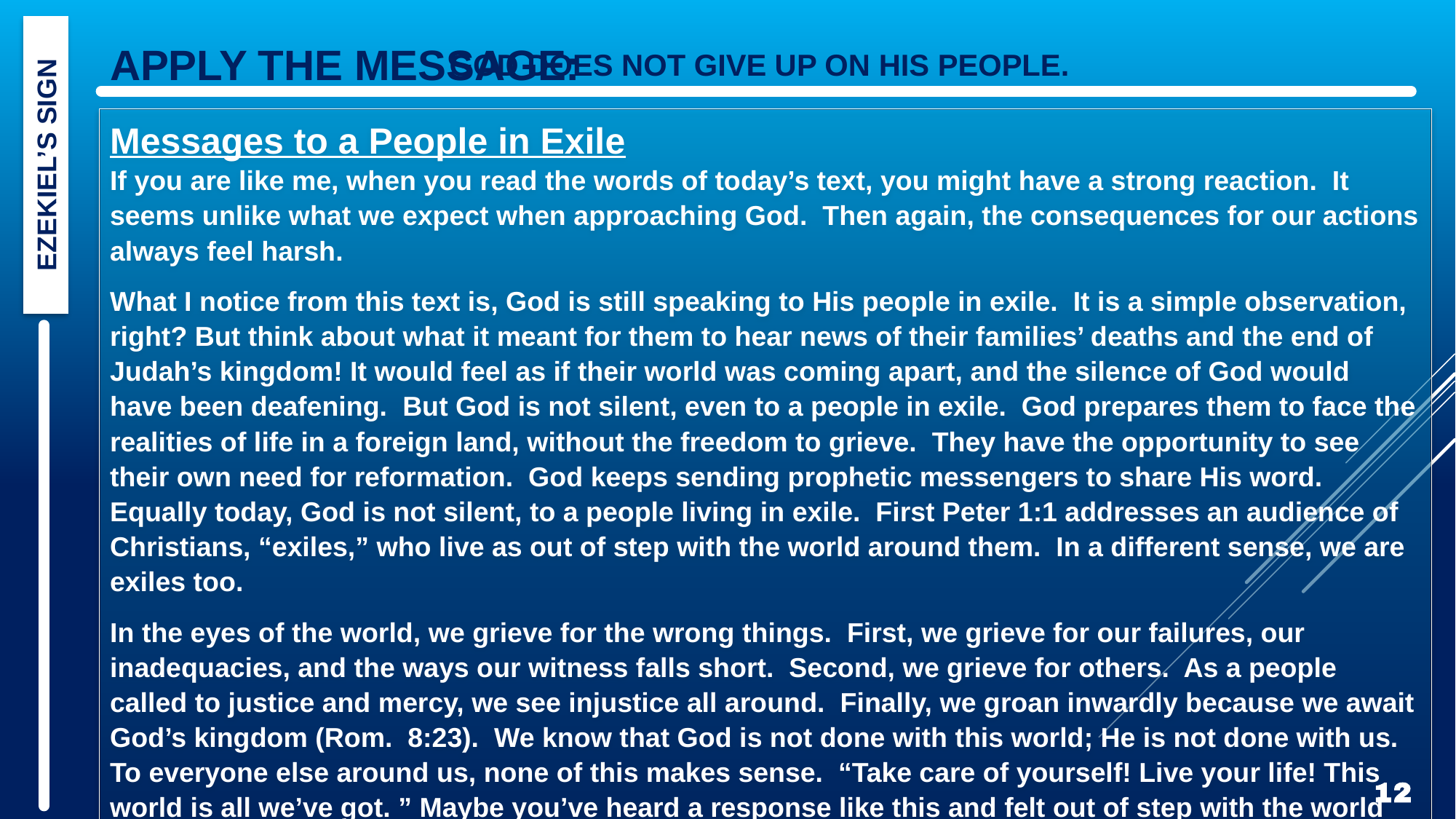

Apply the Message:
God does not give up on His people.
Messages to a People in Exile
If you are like me, when you read the words of today’s text, you might have a strong reaction.  It seems unlike what we expect when approaching God.  Then again, the consequences for our actions always feel harsh.

What I notice from this text is, God is still speaking to His people in exile.  It is a simple observation, right? But think about what it meant for them to hear news of their families’ deaths and the end of Judah’s kingdom! It would feel as if their world was coming apart, and the silence of God would have been deafening.  But God is not silent, even to a people in exile.  God prepares them to face the realities of life in a foreign land, without the freedom to grieve.  They have the opportunity to see their own need for reformation.  God keeps sending prophetic messengers to share His word.  Equally today, God is not silent, to a people living in exile.  First Peter 1:1 addresses an audience of Christians, “exiles,” who live as out of step with the world around them.  In a different sense, we are exiles too.

In the eyes of the world, we grieve for the wrong things.  First, we grieve for our failures, our inadequacies, and the ways our witness falls short.  Second, we grieve for others.  As a people called to justice and mercy, we see injustice all around.  Finally, we groan inwardly because we await God’s kingdom (Rom.  8:23).  We know that God is not done with this world; He is not done with us.  To everyone else around us, none of this makes sense.  “Take care of yourself! Live your life! This world is all we’ve got. ” Maybe you’ve heard a response like this and felt out of step with the world around you.  That is life in exile.  But where is God when His people are in exile? He is there, speaking.
EZEKIEL’S SIGN
12